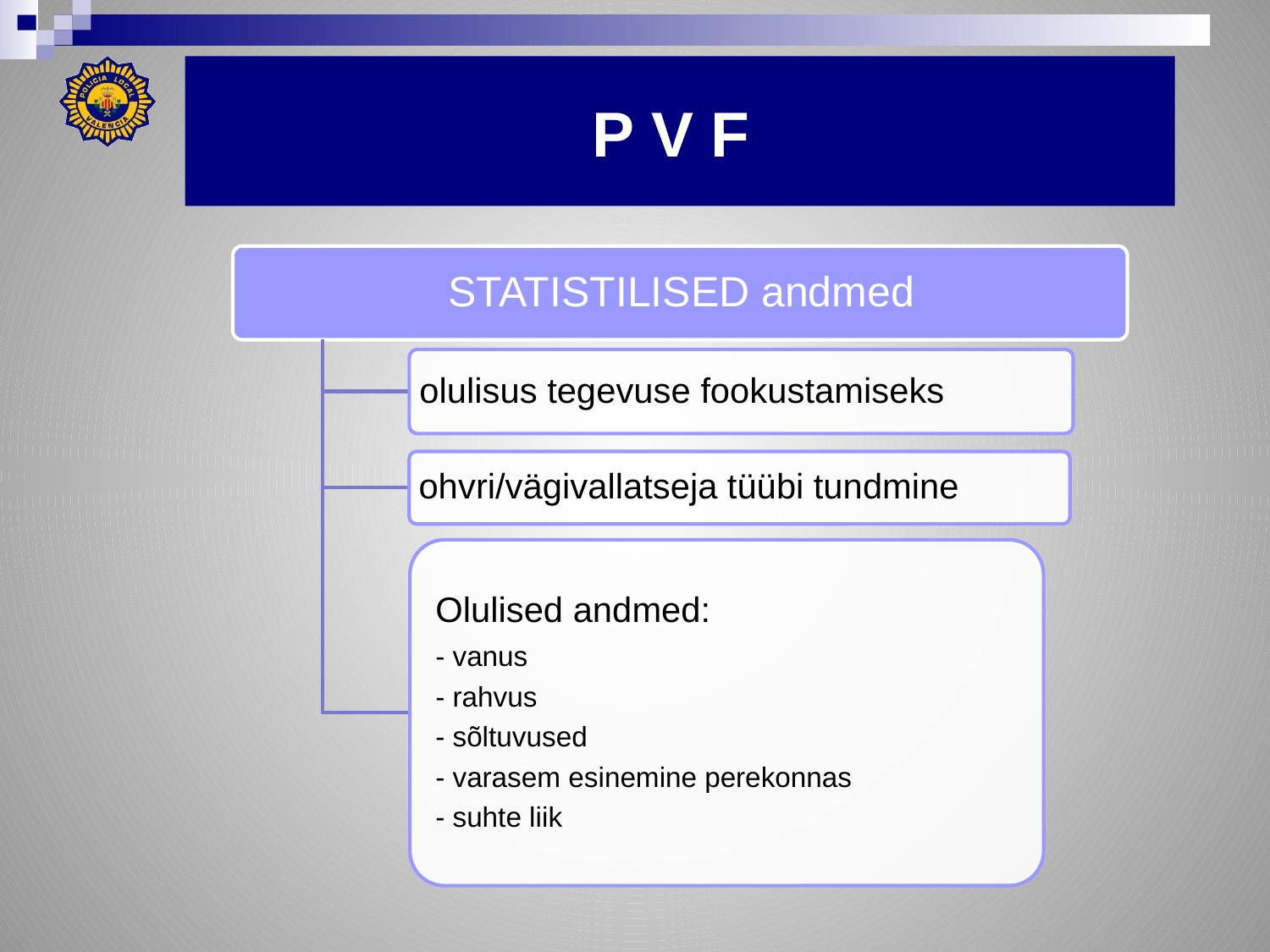

# P V F
STATISTILISED andmed
olulisus tegevuse fookustamiseks
ohvri/vägivallatseja tüübi tundmine
Olulised andmed:
- vanus
- rahvus
- sõltuvused
- varasem esinemine perekonnas
- suhte liik